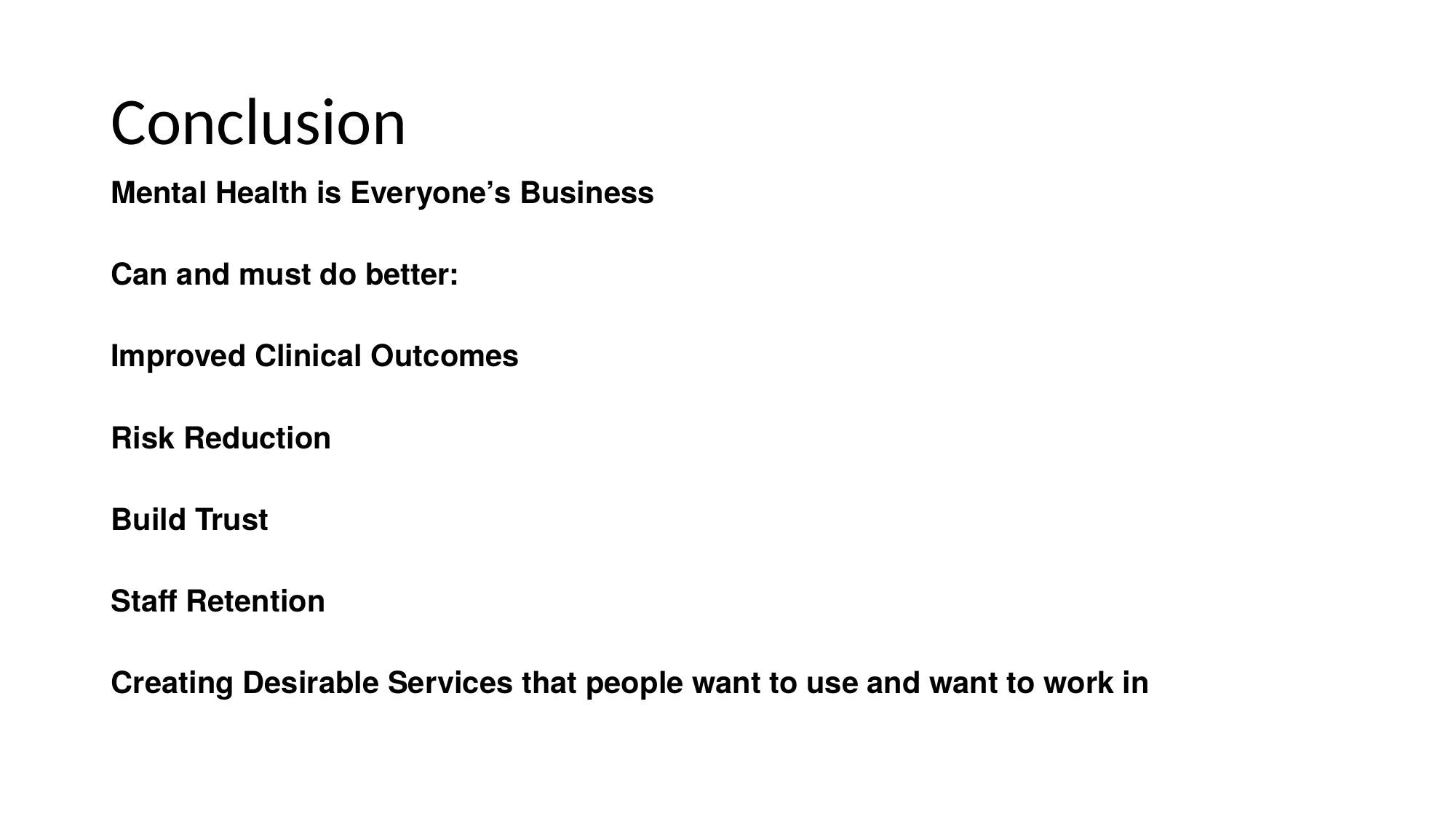

# Conclusion
Mental Health is Everyone’s Business
Can and must do better:
Improved Clinical Outcomes
Risk Reduction
Build Trust
Staff Retention
Creating Desirable Services that people want to use and want to work in